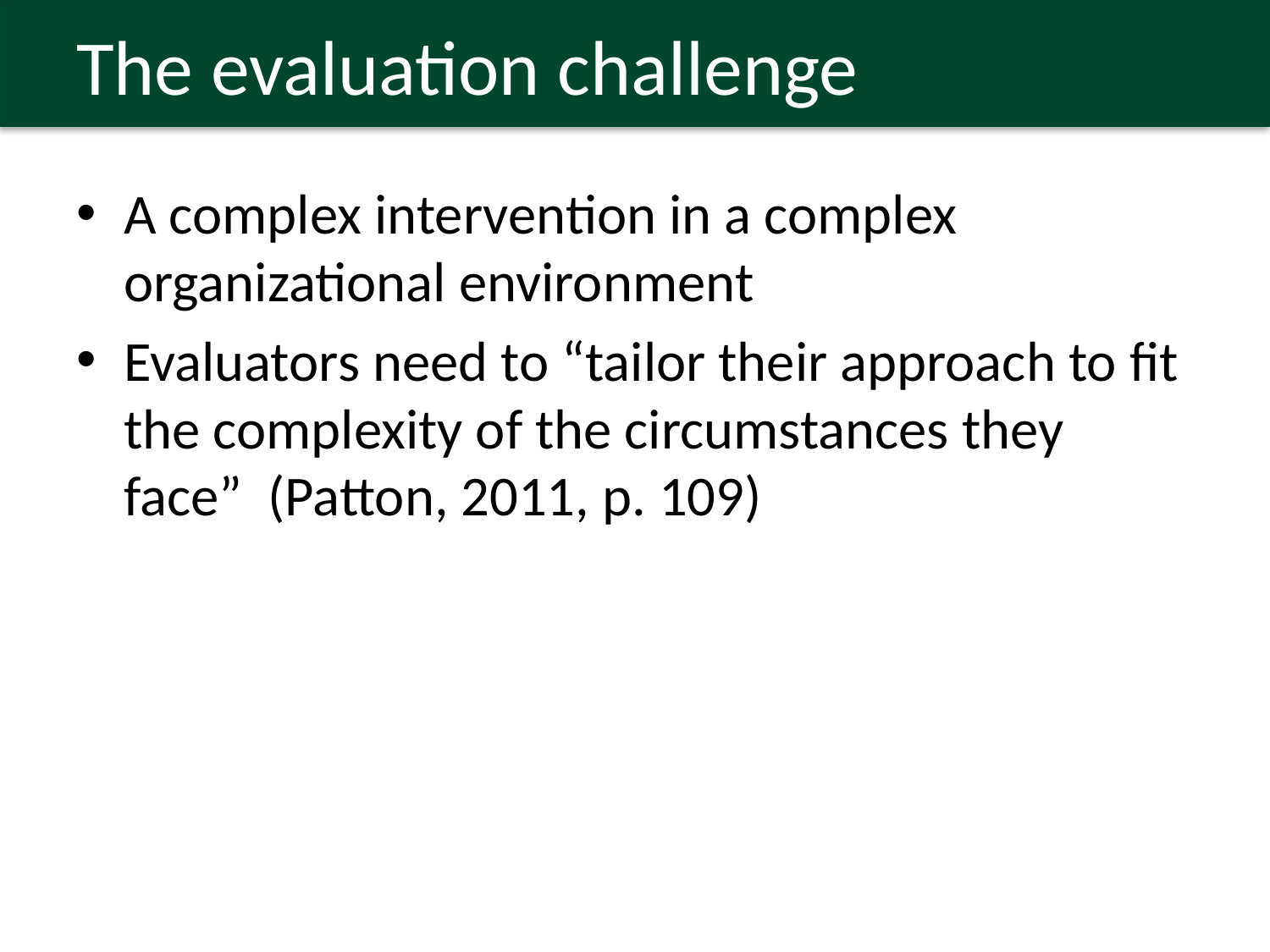

# The evaluation challenge
A complex intervention in a complex organizational environment
Evaluators need to “tailor their approach to fit the complexity of the circumstances they face”  (Patton, 2011, p. 109)